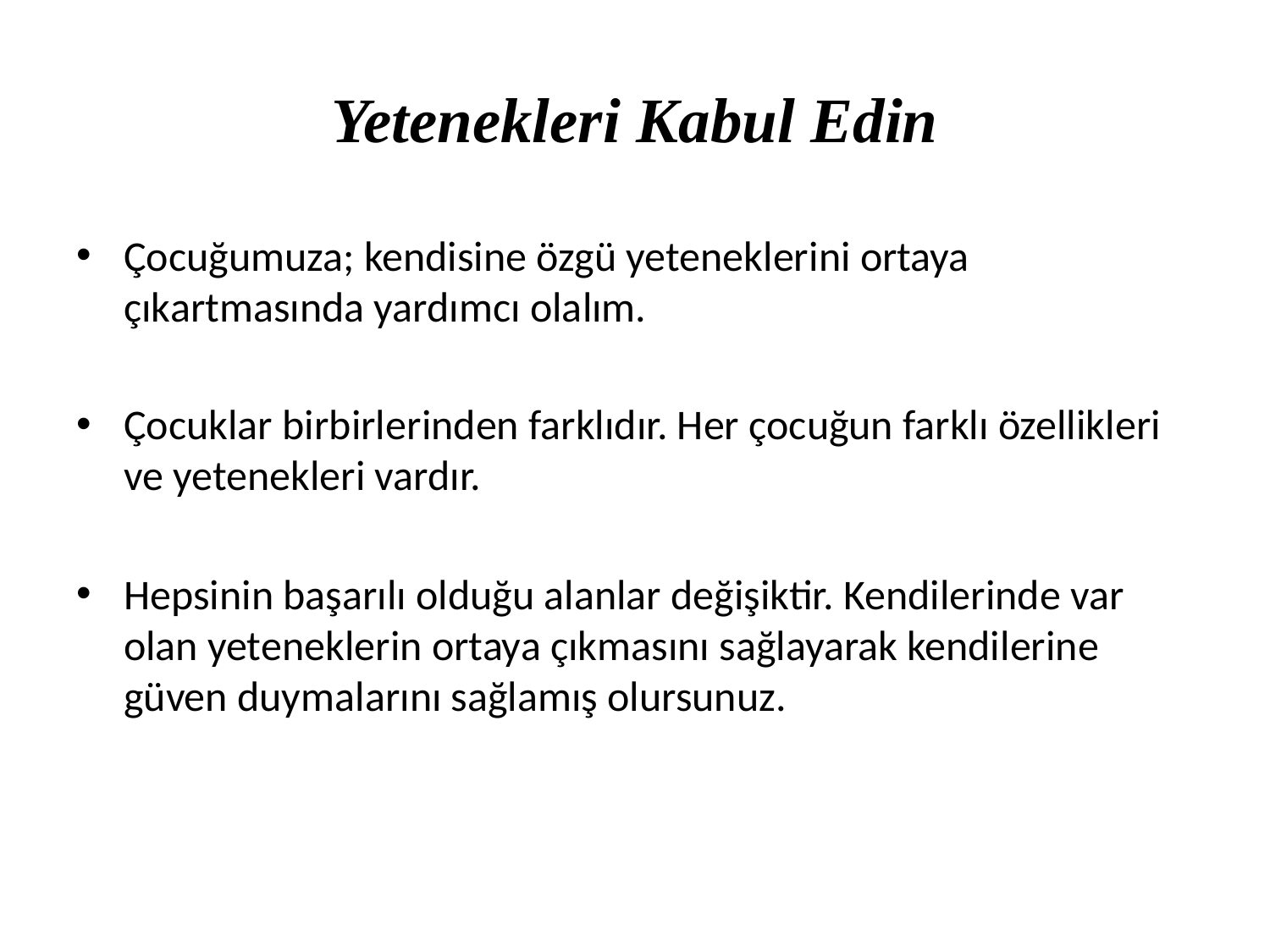

# Yetenekleri Kabul Edin
Çocuğumuza; kendisine özgü yeteneklerini ortaya çıkartmasında yardımcı olalım.

Çocuklar birbirlerinden farklıdır. Her çocuğun farklı özellikleri ve yetenekleri vardır.

Hepsinin başarılı olduğu alanlar değişiktir. Kendilerinde var olan yeteneklerin ortaya çıkmasını sağlayarak kendilerine güven duymalarını sağlamış olursunuz.